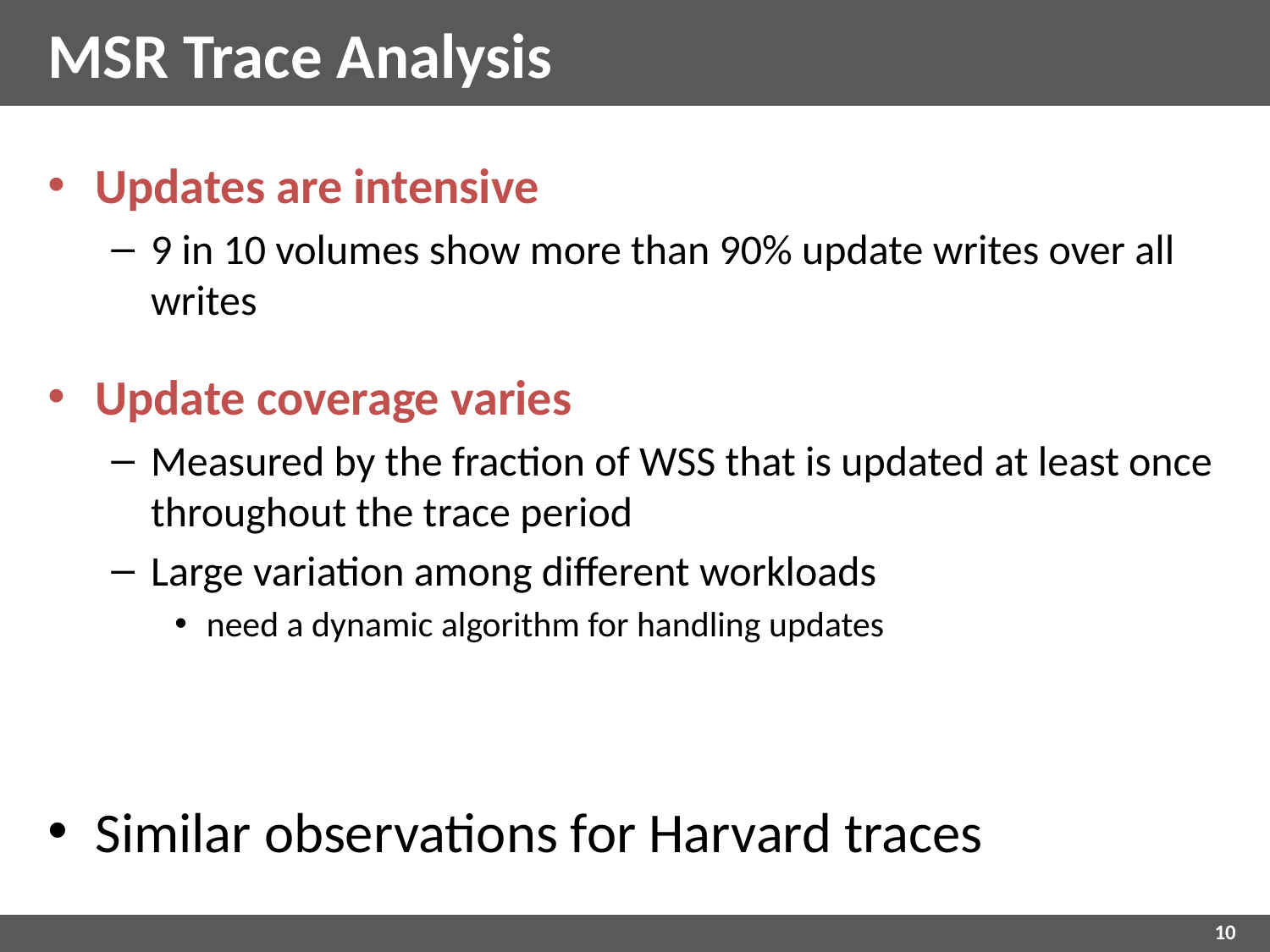

# MSR Trace Analysis
Updates are intensive
9 in 10 volumes show more than 90% update writes over all writes
Update coverage varies
Measured by the fraction of WSS that is updated at least once throughout the trace period
Large variation among different workloads
need a dynamic algorithm for handling updates

Similar observations for Harvard traces

10